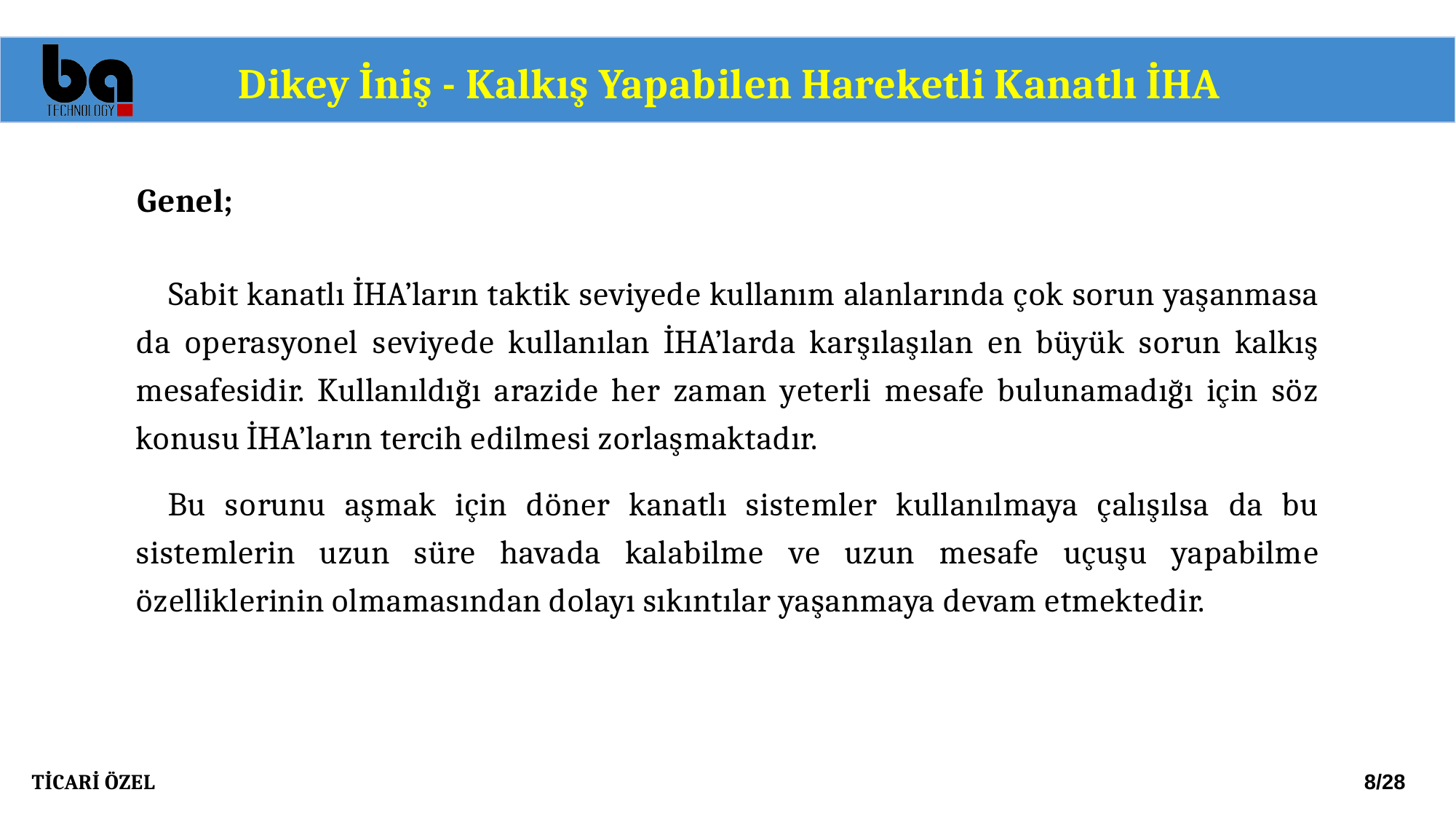

Dikey İniş - Kalkış Yapabilen Hareketli Kanatlı İHA
Genel;
Sabit kanatlı İHA’ların taktik seviyede kullanım alanlarında çok sorun yaşanmasa da operasyonel seviyede kullanılan İHA’larda karşılaşılan en büyük sorun kalkış mesafesidir. Kullanıldığı arazide her zaman yeterli mesafe bulunamadığı için söz konusu İHA’ların tercih edilmesi zorlaşmaktadır.
Bu sorunu aşmak için döner kanatlı sistemler kullanılmaya çalışılsa da bu sistemlerin uzun süre havada kalabilme ve uzun mesafe uçuşu yapabilme özelliklerinin olmamasından dolayı sıkıntılar yaşanmaya devam etmektedir.